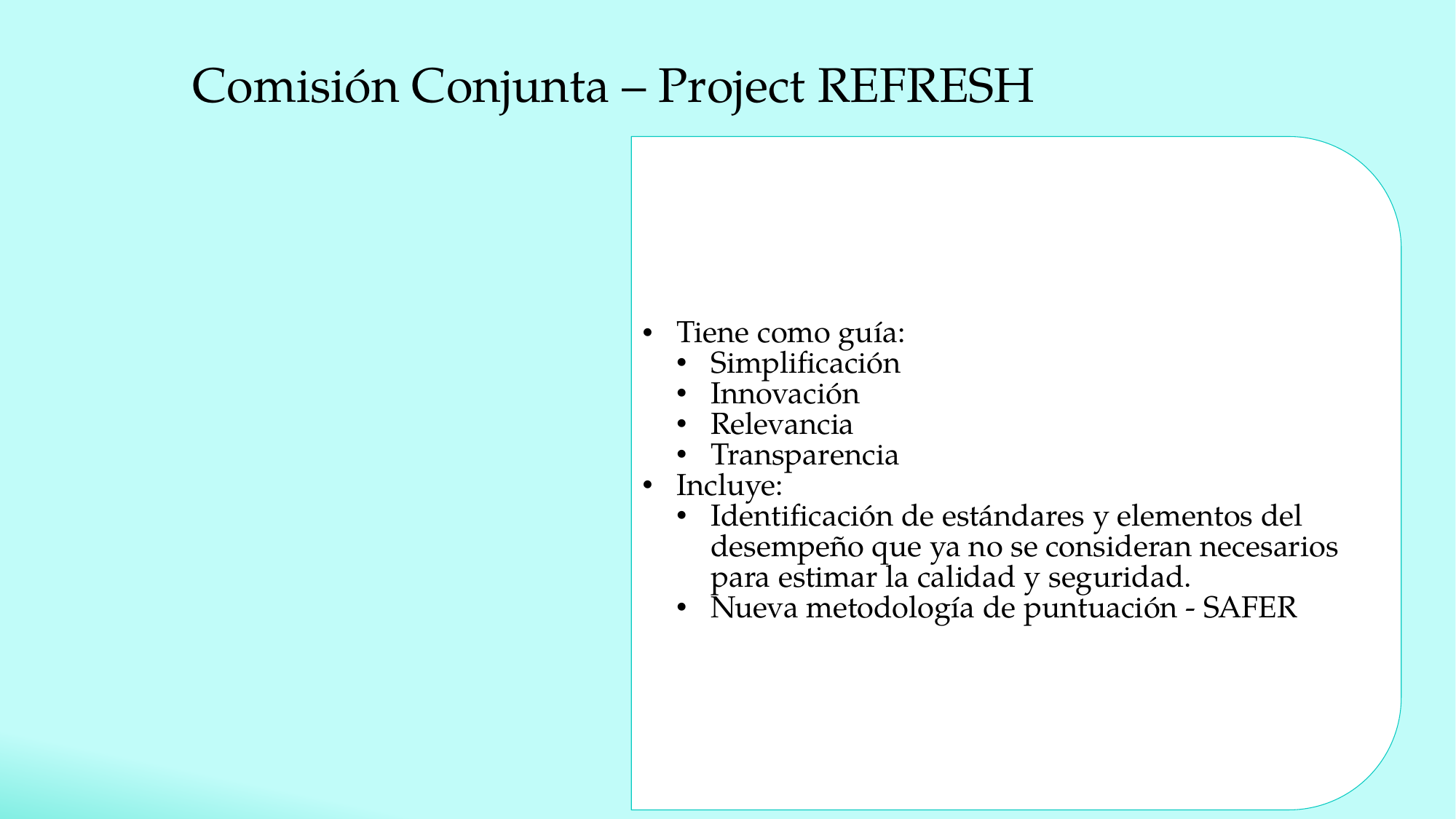

# Comisión Conjunta – Project REFRESH
Tiene como guía:
Simplificación
Innovación
Relevancia
Transparencia
Incluye:
Identificación de estándares y elementos del desempeño que ya no se consideran necesarios para estimar la calidad y seguridad.
Nueva metodología de puntuación - SAFER